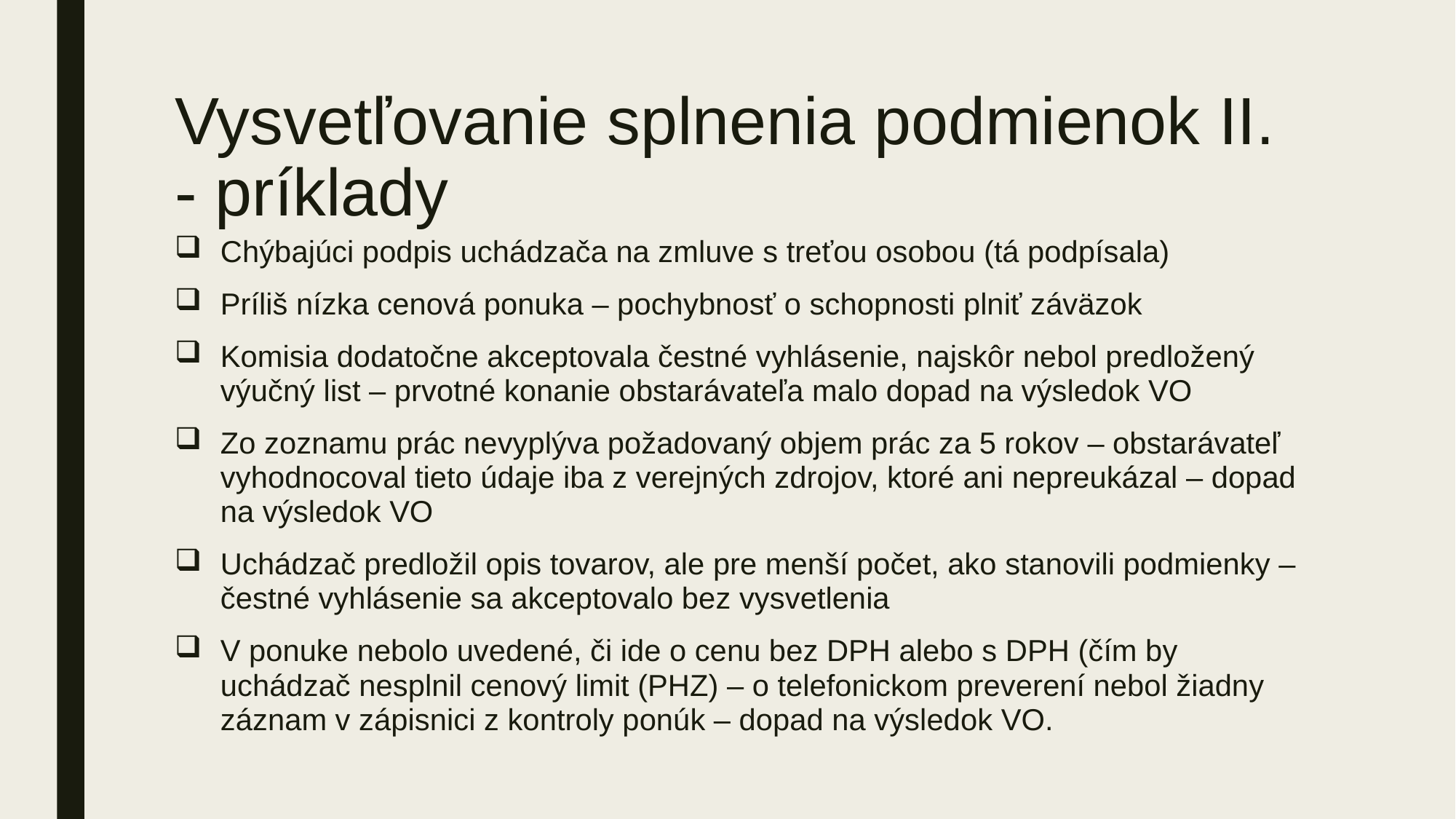

# Vysvetľovanie splnenia podmienok II. - príklady
Chýbajúci podpis uchádzača na zmluve s treťou osobou (tá podpísala)
Príliš nízka cenová ponuka – pochybnosť o schopnosti plniť záväzok
Komisia dodatočne akceptovala čestné vyhlásenie, najskôr nebol predložený výučný list – prvotné konanie obstarávateľa malo dopad na výsledok VO
Zo zoznamu prác nevyplýva požadovaný objem prác za 5 rokov – obstarávateľ vyhodnocoval tieto údaje iba z verejných zdrojov, ktoré ani nepreukázal – dopad na výsledok VO
Uchádzač predložil opis tovarov, ale pre menší počet, ako stanovili podmienky – čestné vyhlásenie sa akceptovalo bez vysvetlenia
V ponuke nebolo uvedené, či ide o cenu bez DPH alebo s DPH (čím by uchádzač nesplnil cenový limit (PHZ) – o telefonickom preverení nebol žiadny záznam v zápisnici z kontroly ponúk – dopad na výsledok VO.